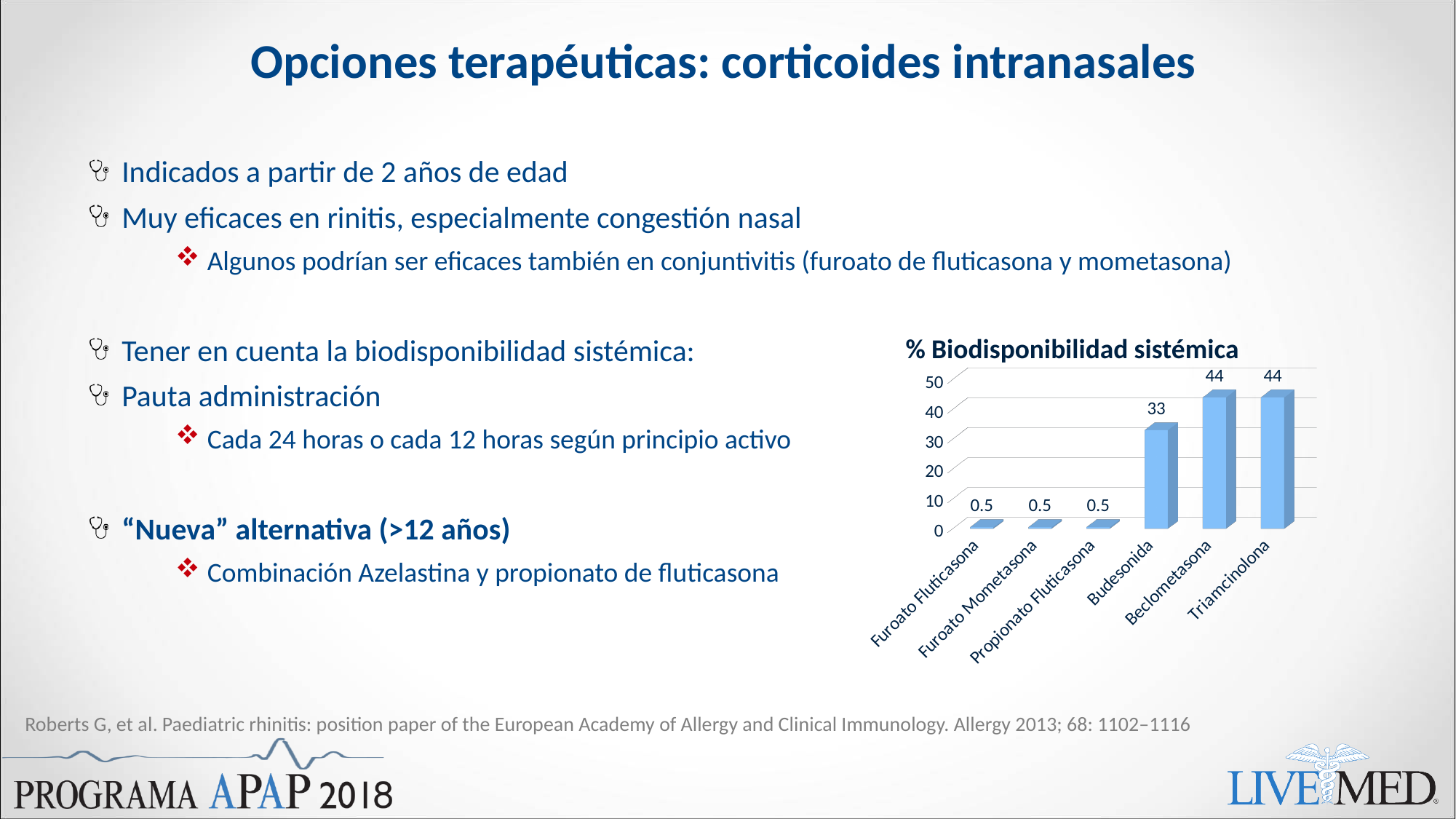

Opciones terapéuticas: corticoides intranasales
Indicados a partir de 2 años de edad
Muy eficaces en rinitis, especialmente congestión nasal
Algunos podrían ser eficaces también en conjuntivitis (furoato de fluticasona y mometasona)

Tener en cuenta la biodisponibilidad sistémica:
Pauta administración
Cada 24 horas o cada 12 horas según principio activo

“Nueva” alternativa (>12 años)
Combinación Azelastina y propionato de fluticasona
% Biodisponibilidad sistémica

[unsupported chart]

Roberts G, et al. Paediatric rhinitis: position paper of the European Academy of Allergy and Clinical Immunology. Allergy 2013; 68: 1102–1116